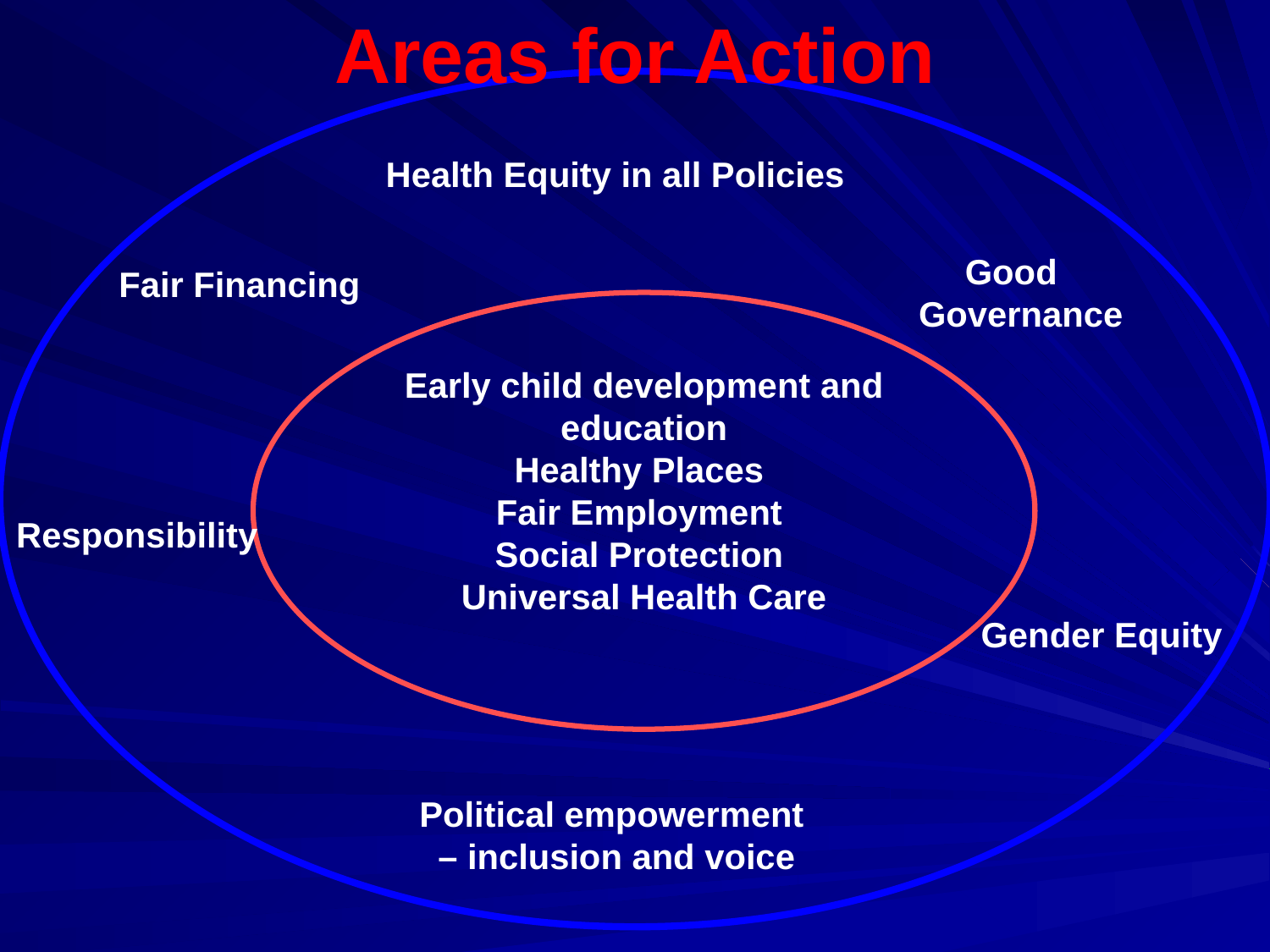

# Areas for Action

Health Equity in all Policies
Good
 Governance
Fair Financing
Early child development and education
Healthy Places
Fair Employment
Social Protection
Universal Health Care

Responsibility
Gender Equity
Political empowerment
– inclusion and voice